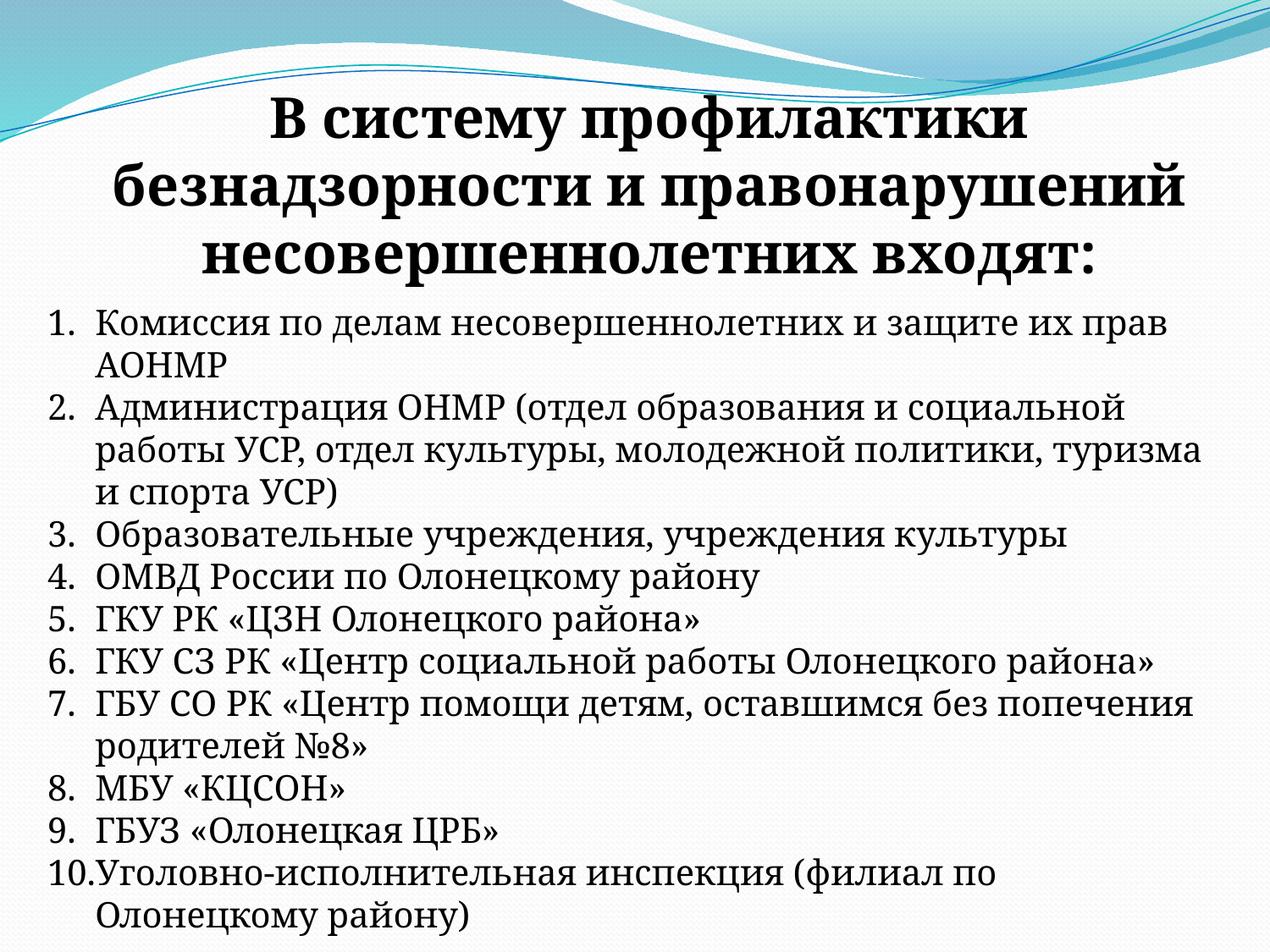

В систему профилактики безнадзорности и правонарушений несовершеннолетних входят:
Комиссия по делам несовершеннолетних и защите их прав АОНМР
Администрация ОНМР (отдел образования и социальной работы УСР, отдел культуры, молодежной политики, туризма и спорта УСР)
Образовательные учреждения, учреждения культуры
ОМВД России по Олонецкому району
ГКУ РК «ЦЗН Олонецкого района»
ГКУ СЗ РК «Центр социальной работы Олонецкого района»
ГБУ СО РК «Центр помощи детям, оставшимся без попечения родителей №8»
МБУ «КЦСОН»
ГБУЗ «Олонецкая ЦРБ»
Уголовно-исполнительная инспекция (филиал по Олонецкому району)